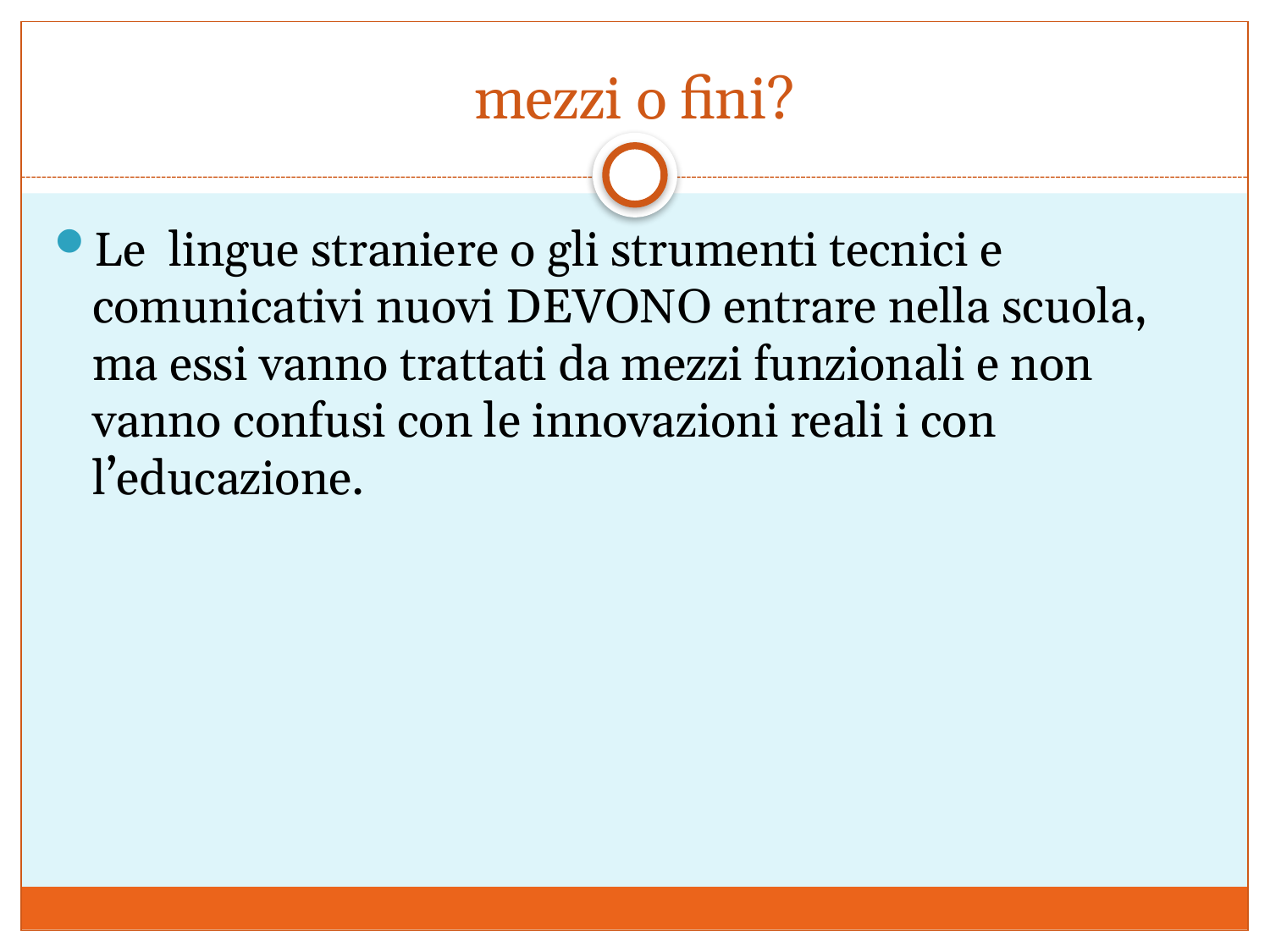

# mezzi o fini?
Le  lingue straniere o gli strumenti tecnici e comunicativi nuovi DEVONO entrare nella scuola, ma essi vanno trattati da mezzi funzionali e non vanno confusi con le innovazioni reali i con l’educazione.